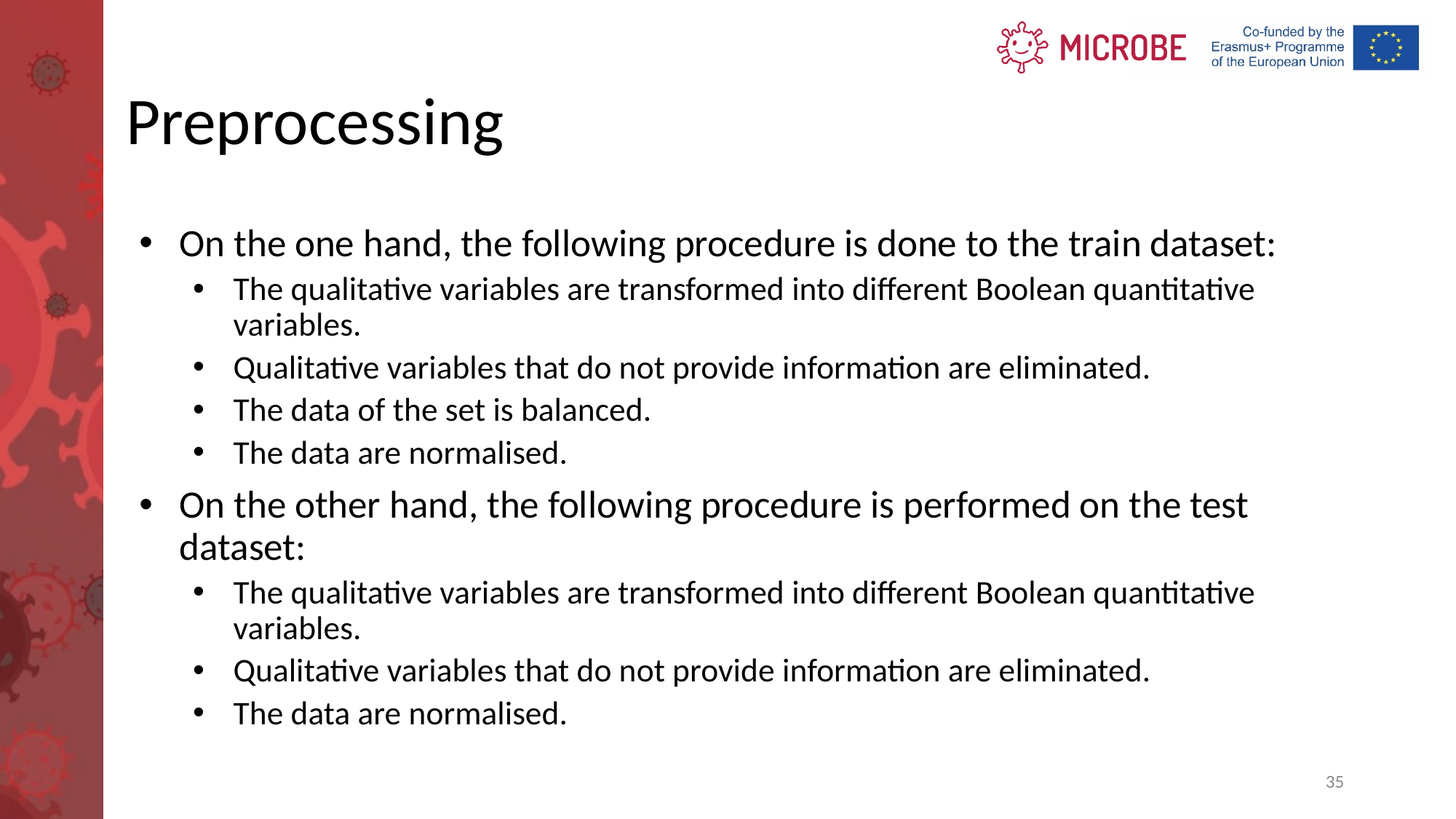

# Preprocessing
On the one hand, the following procedure is done to the train dataset:
The qualitative variables are transformed into different Boolean quantitative variables.
Qualitative variables that do not provide information are eliminated.
The data of the set is balanced.
The data are normalised.
On the other hand, the following procedure is performed on the test dataset:
The qualitative variables are transformed into different Boolean quantitative variables.
Qualitative variables that do not provide information are eliminated.
The data are normalised.
35